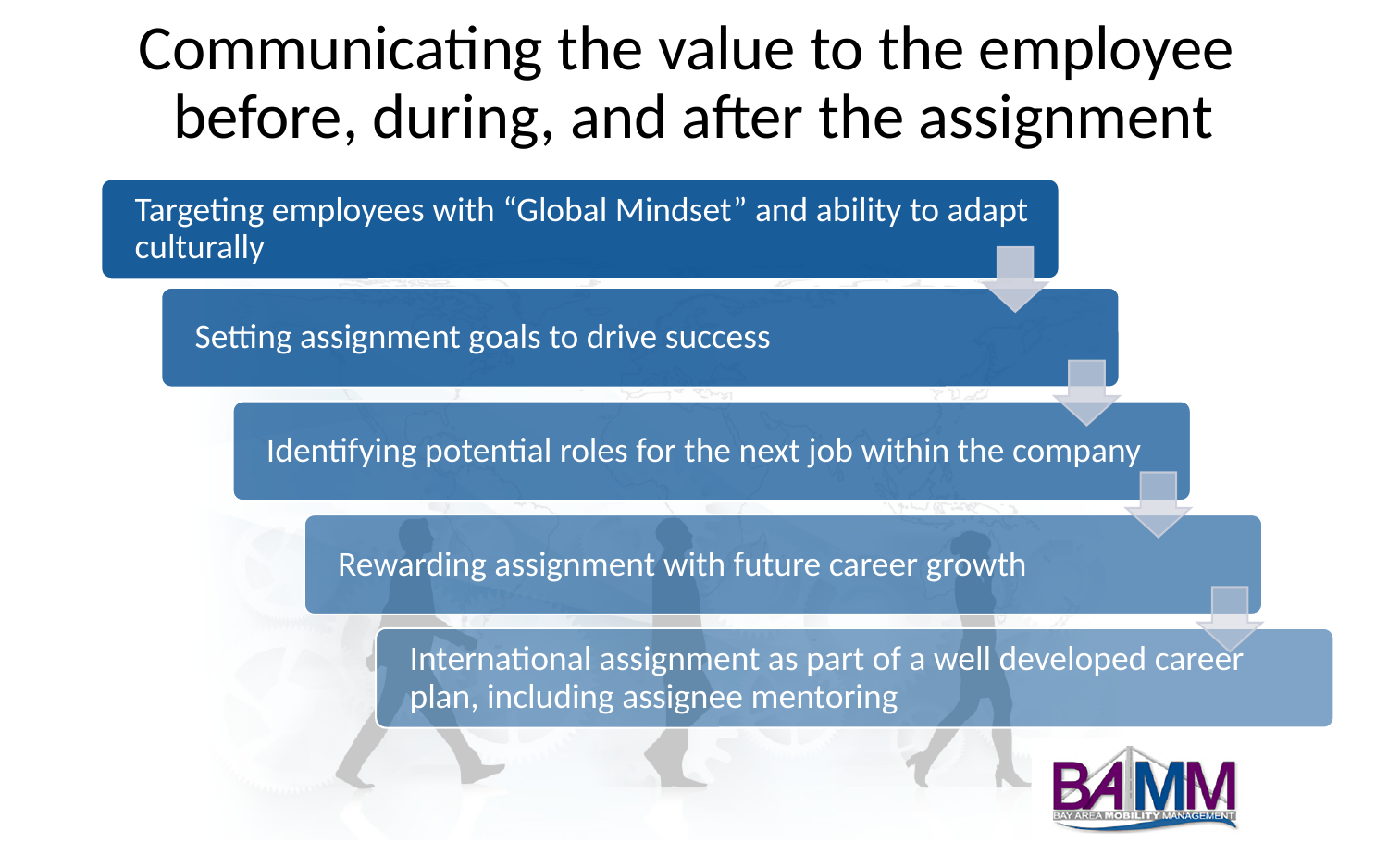

# Communicating the value to the employee before, during, and after the assignment
Targeting employees with “Global Mindset” and ability to adapt culturally
Setting assignment goals to drive success
Identifying potential roles for the next job within the company
Rewarding assignment with future career growth
International assignment as part of a well developed career plan, including assignee mentoring